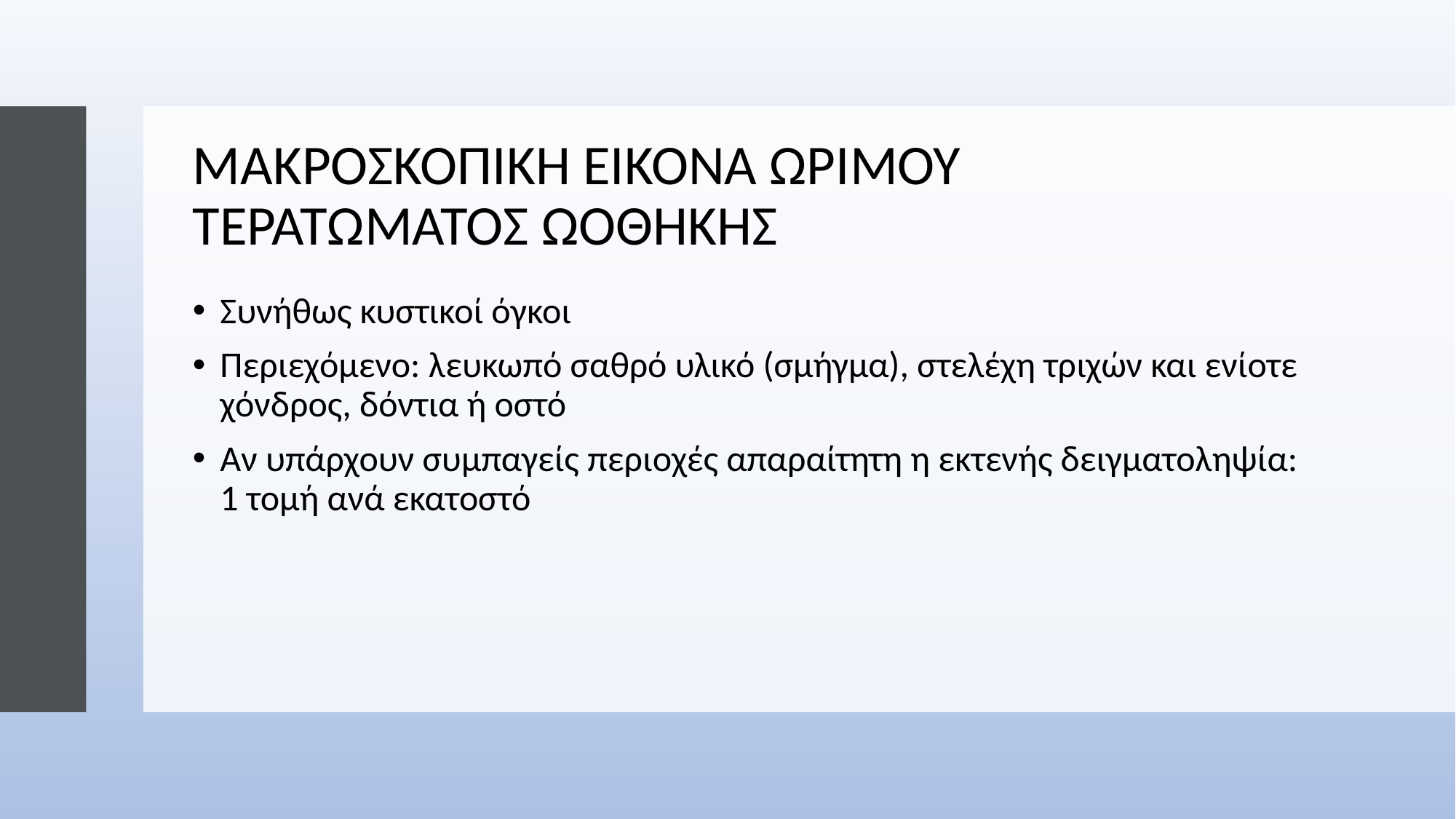

# ΜΑΚΡΟΣΚΟΠΙΚΗ ΕΙΚΟΝΑ ΩΡΙΜΟΥ ΤΕΡΑΤΩΜΑΤΟΣ ΩΟΘΗΚΗΣ
Συνήθως κυστικοί όγκοι
Περιεχόμενο: λευκωπό σαθρό υλικό (σμήγμα), στελέχη τριχών και ενίοτε χόνδρος, δόντια ή οστό
Αν υπάρχουν συμπαγείς περιοχές απαραίτητη η εκτενής δειγματοληψία: 1 τομή ανά εκατοστό